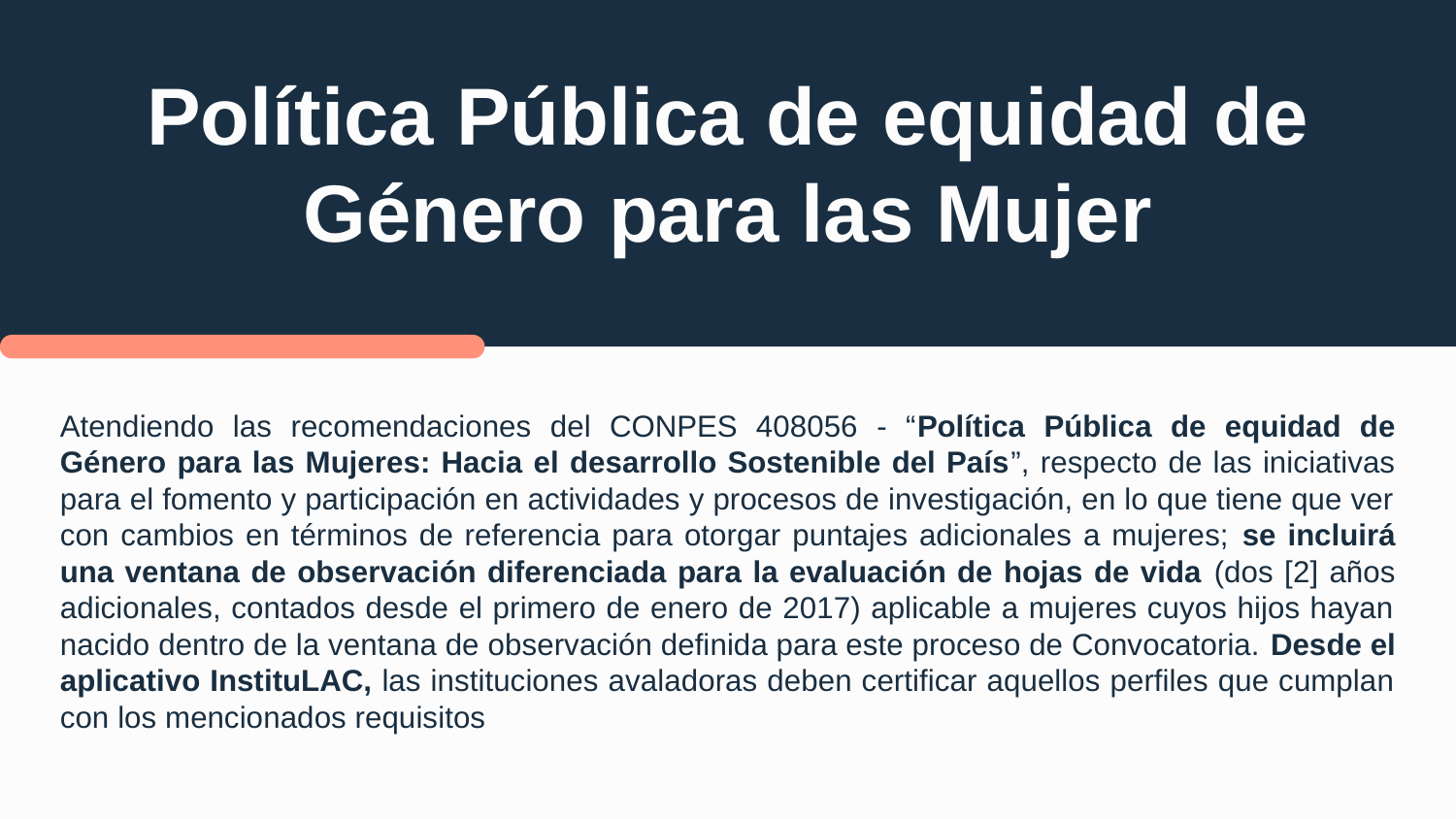

# Política Pública de equidad de Género para las Mujer

Atendiendo las recomendaciones del CONPES 408056 - “Política Pública de equidad de Género para las Mujeres: Hacia el desarrollo Sostenible del País”, respecto de las iniciativas para el fomento y participación en actividades y procesos de investigación, en lo que tiene que ver con cambios en términos de referencia para otorgar puntajes adicionales a mujeres; se incluirá una ventana de observación diferenciada para la evaluación de hojas de vida (dos [2] años adicionales, contados desde el primero de enero de 2017) aplicable a mujeres cuyos hijos hayan nacido dentro de la ventana de observación definida para este proceso de Convocatoria. Desde el aplicativo InstituLAC, las instituciones avaladoras deben certificar aquellos perfiles que cumplan con los mencionados requisitos